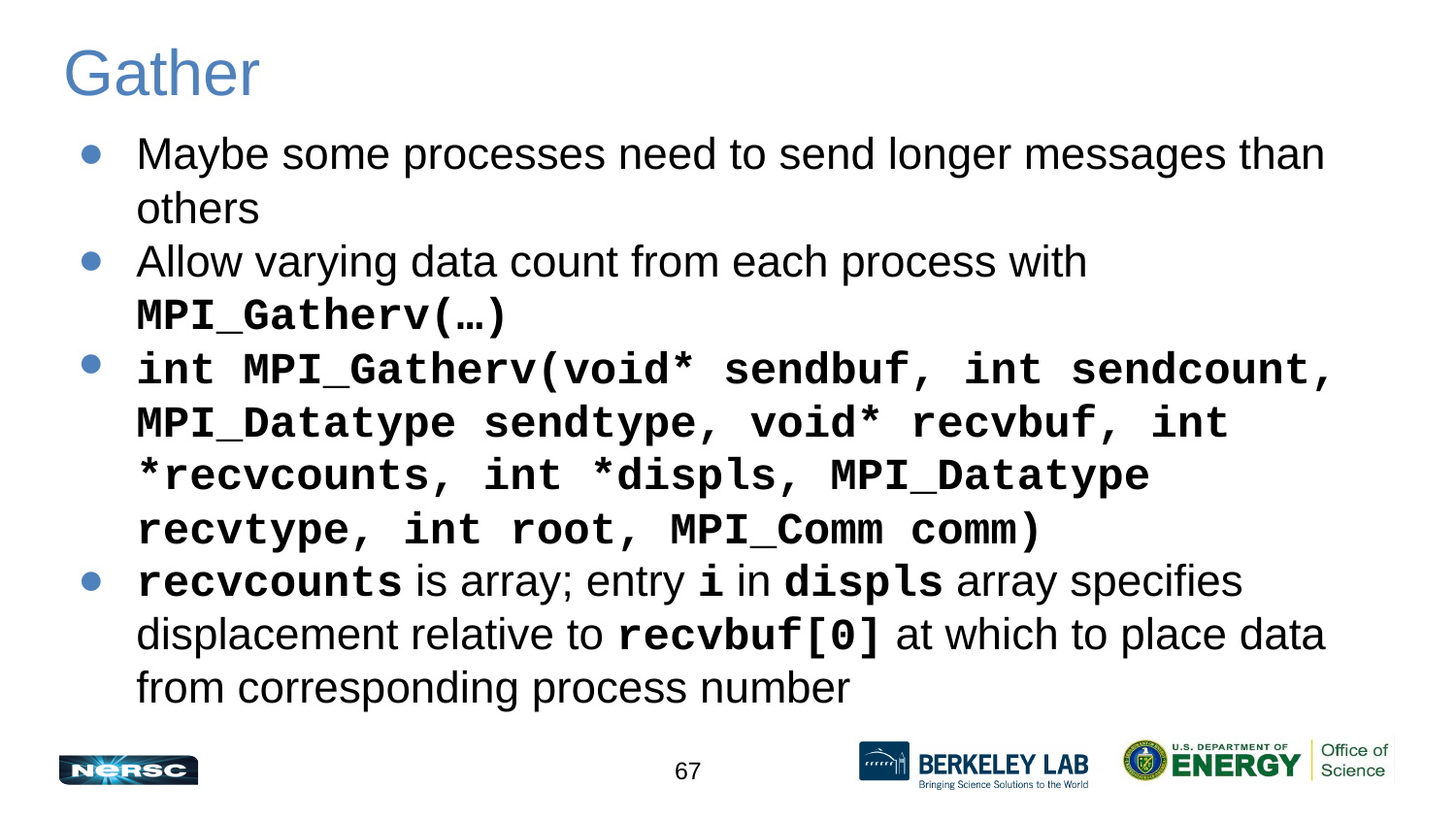

# Gather
Maybe some processes need to send longer messages than others
Allow varying data count from each process with MPI_Gatherv(…)
int MPI_Gatherv(void* sendbuf, int sendcount, MPI_Datatype sendtype, void* recvbuf, int *recvcounts, int *displs, MPI_Datatype recvtype, int root, MPI_Comm comm)
recvcounts is array; entry i in displs array specifies displacement relative to recvbuf[0] at which to place data from corresponding process number